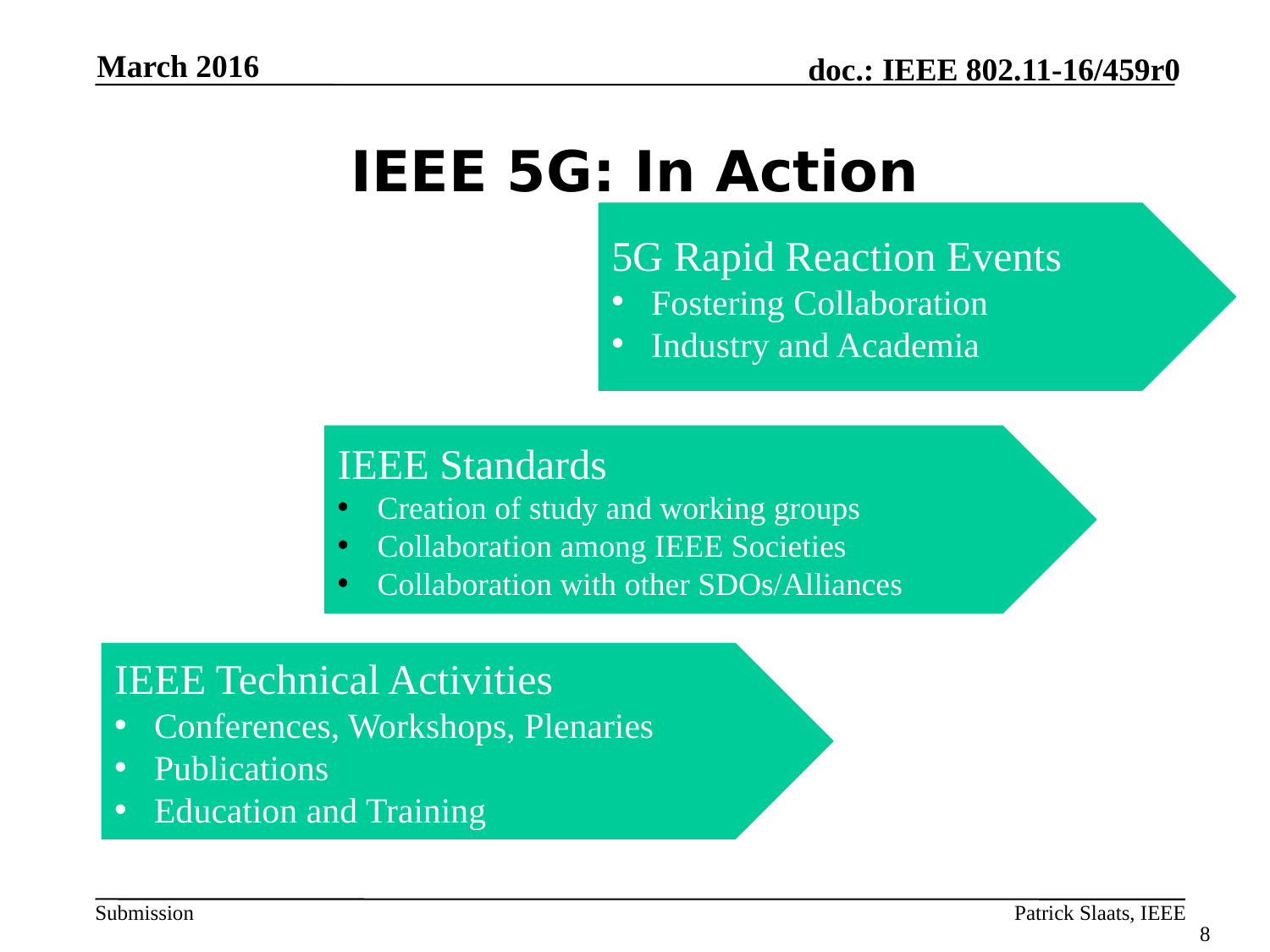

March 2016
# IEEE 5G: In Action
Comprehensive Engagement of a Broad Range of Stakeholders
5G Rapid Reaction Events
Fostering Collaboration
Industry and Academia
IEEE Standards
Creation of study and working groups
Collaboration among IEEE Societies
Collaboration with other SDOs/Alliances
IEEE Technical Activities
Conferences, Workshops, Plenaries
Publications
Education and Training
Patrick Slaats, IEEE
8